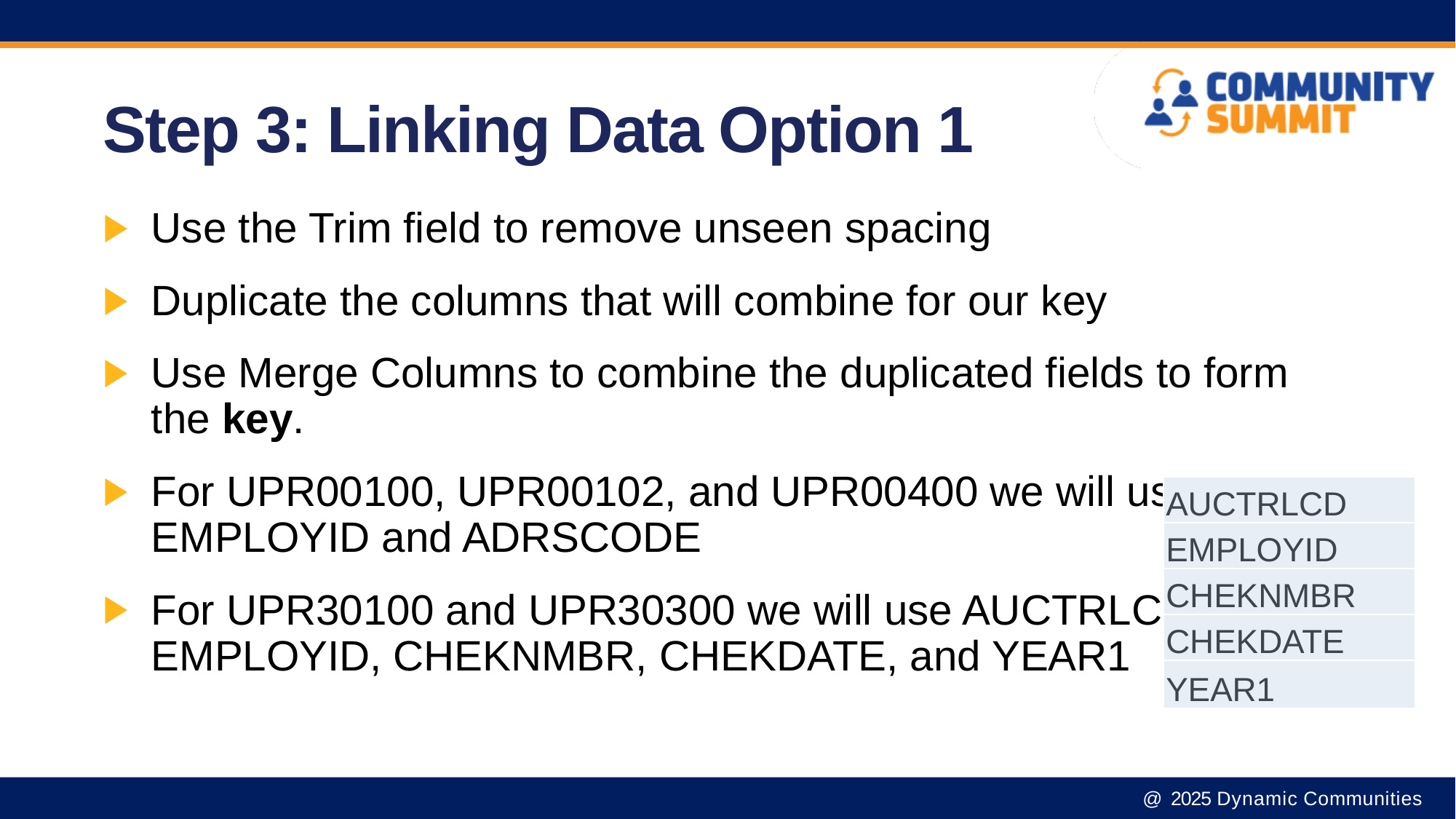

# Step 3: Linking Data Option 1
Use the Trim field to remove unseen spacing
Duplicate the columns that will combine for our key
Use Merge Columns to combine the duplicated fields to form the key.
For UPR00100, UPR00102, and UPR00400 we will use
EMPLOYID and ADRSCODE
For UPR30100 and UPR30300 we will use AUCTRLCD, EMPLOYID, CHEKNMBR, CHEKDATE, and YEAR1

| AUCTRLCD |
| --- |
| EMPLOYID |
| CHEKNMBR |
| CHEKDATE |
| YEAR1 |